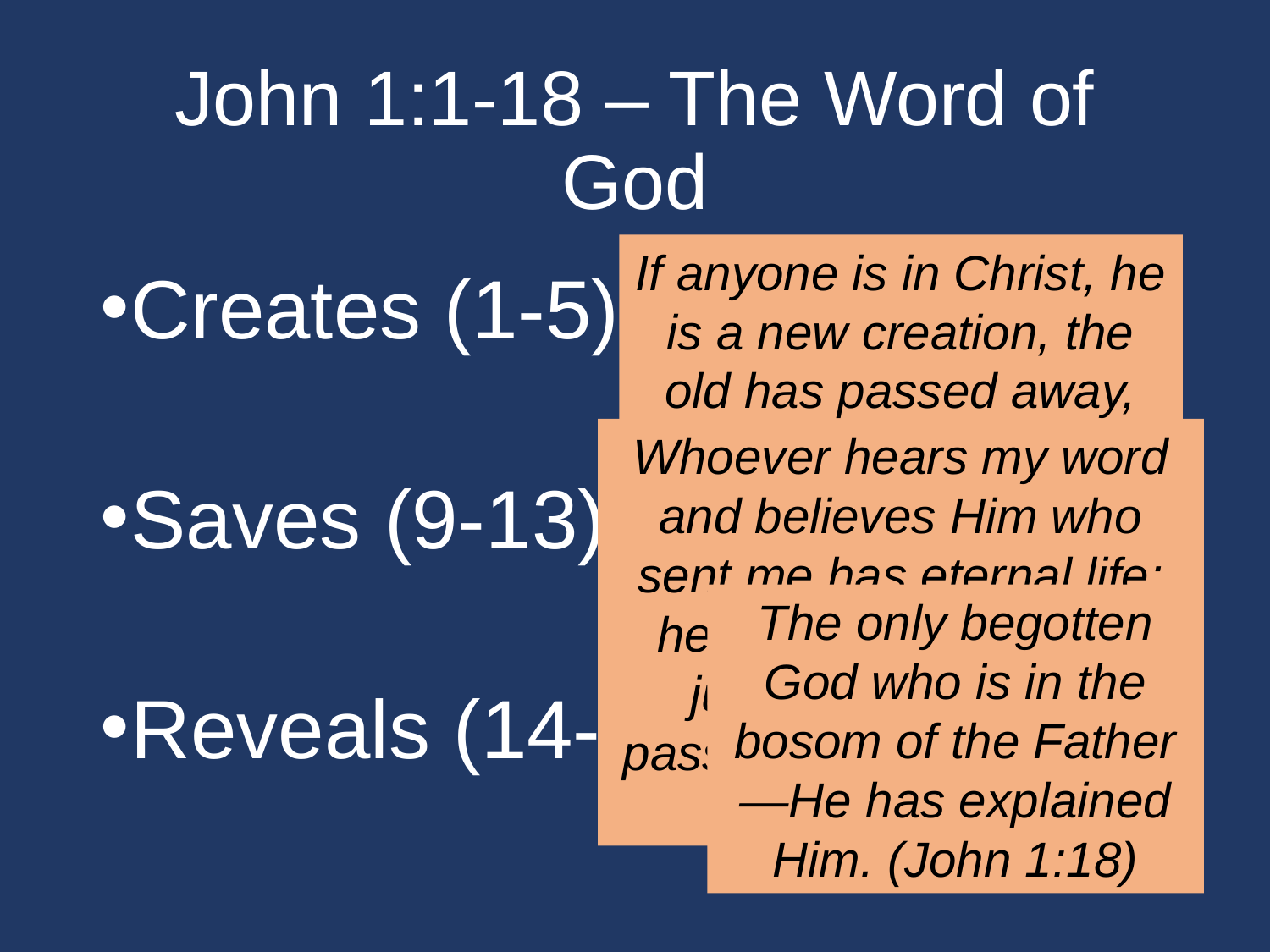

# John 1:1-18 – The Word of God
If anyone is in Christ, he is a new creation, the old has passed away, the new has come. (2 Cor. 5:17)
Creates (1-5)
Saves (9-13)
Reveals (14-18)
Whoever hears my word and believes Him who sent me has eternal life; he does not come into judgement, but has passed from death to life. (John 5:24)
The only begotten God who is in the bosom of the Father—He has explained Him. (John 1:18)